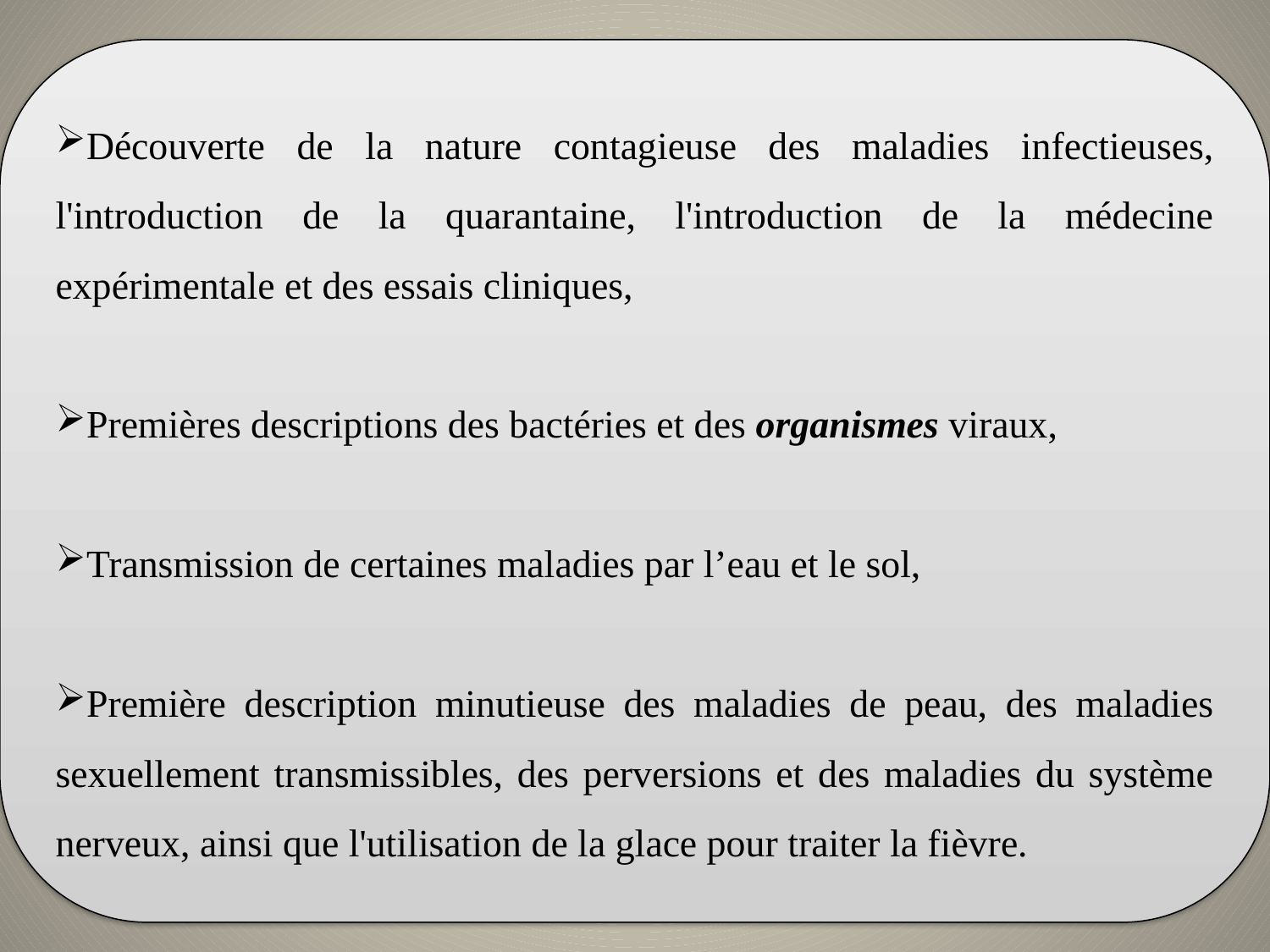

Découverte de la nature contagieuse des maladies infectieuses, l'introduction de la quarantaine, l'introduction de la médecine expérimentale et des essais cliniques,

Premières descriptions des bactéries et des organismes viraux,

Transmission de certaines maladies par l’eau et le sol,

Première description minutieuse des maladies de peau, des maladies sexuellement transmissibles, des perversions et des maladies du système nerveux, ainsi que l'utilisation de la glace pour traiter la fièvre.